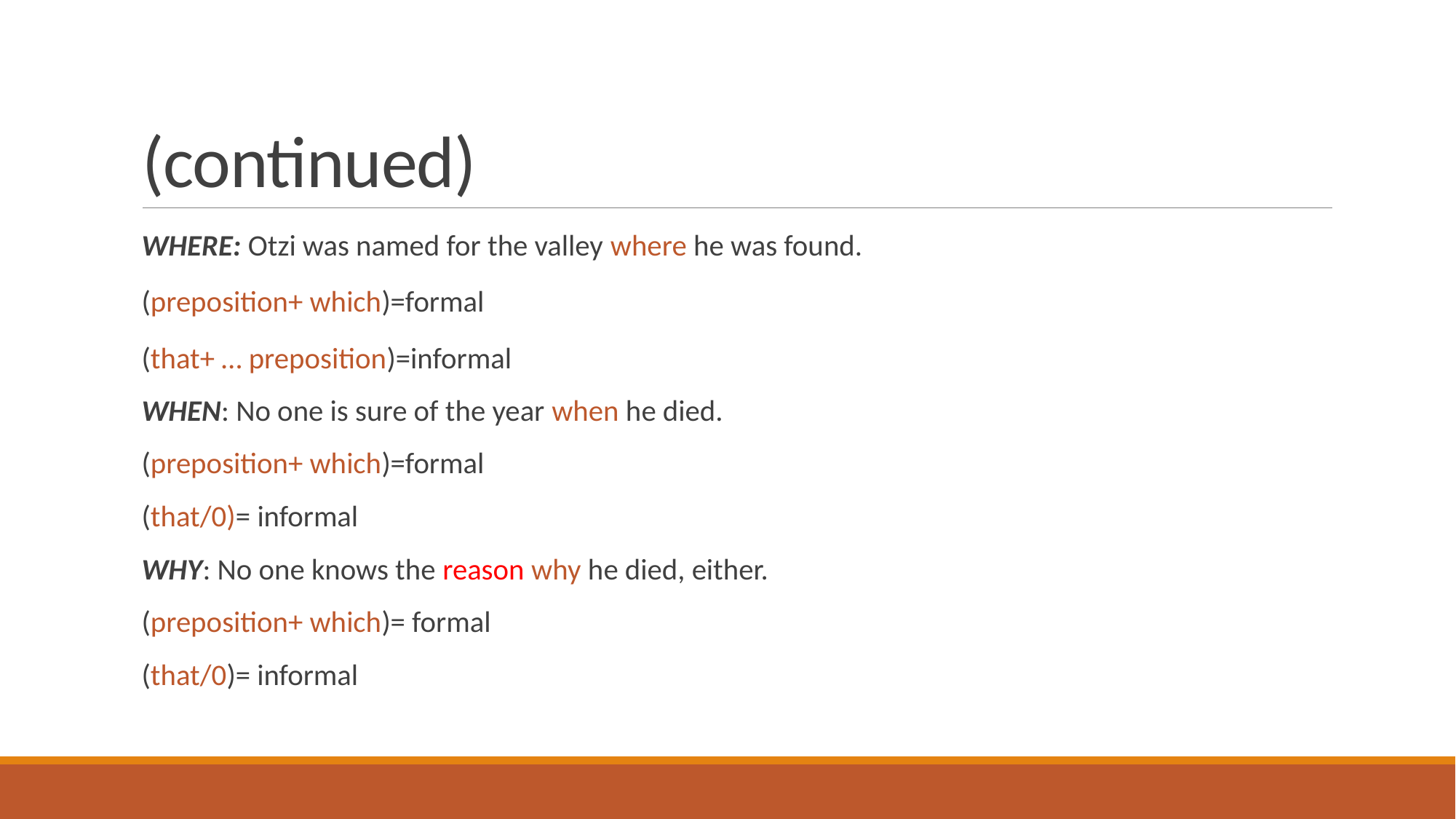

# (continued)
WHERE: Otzi was named for the valley where he was found.
(preposition+ which)=formal
(that+ … preposition)=informal
WHEN: No one is sure of the year when he died.
(preposition+ which)=formal
(that/0)= informal
WHY: No one knows the reason why he died, either.
(preposition+ which)= formal
(that/0)= informal